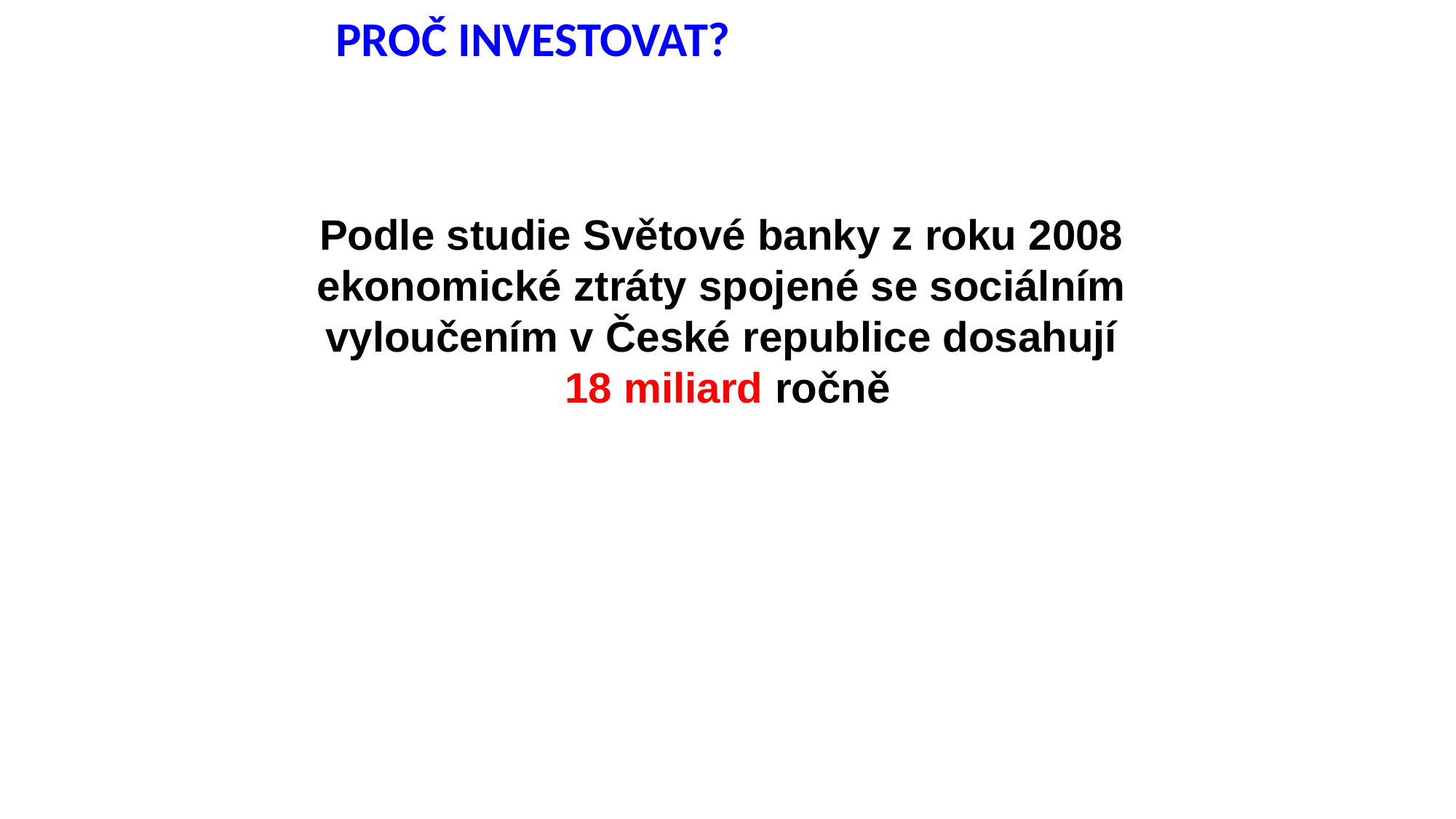

Proč investovat?

Podle studie Světové banky z roku 2008
ekonomické ztráty spojené se sociálním
vyloučením v České republice dosahují
18 miliard ročně